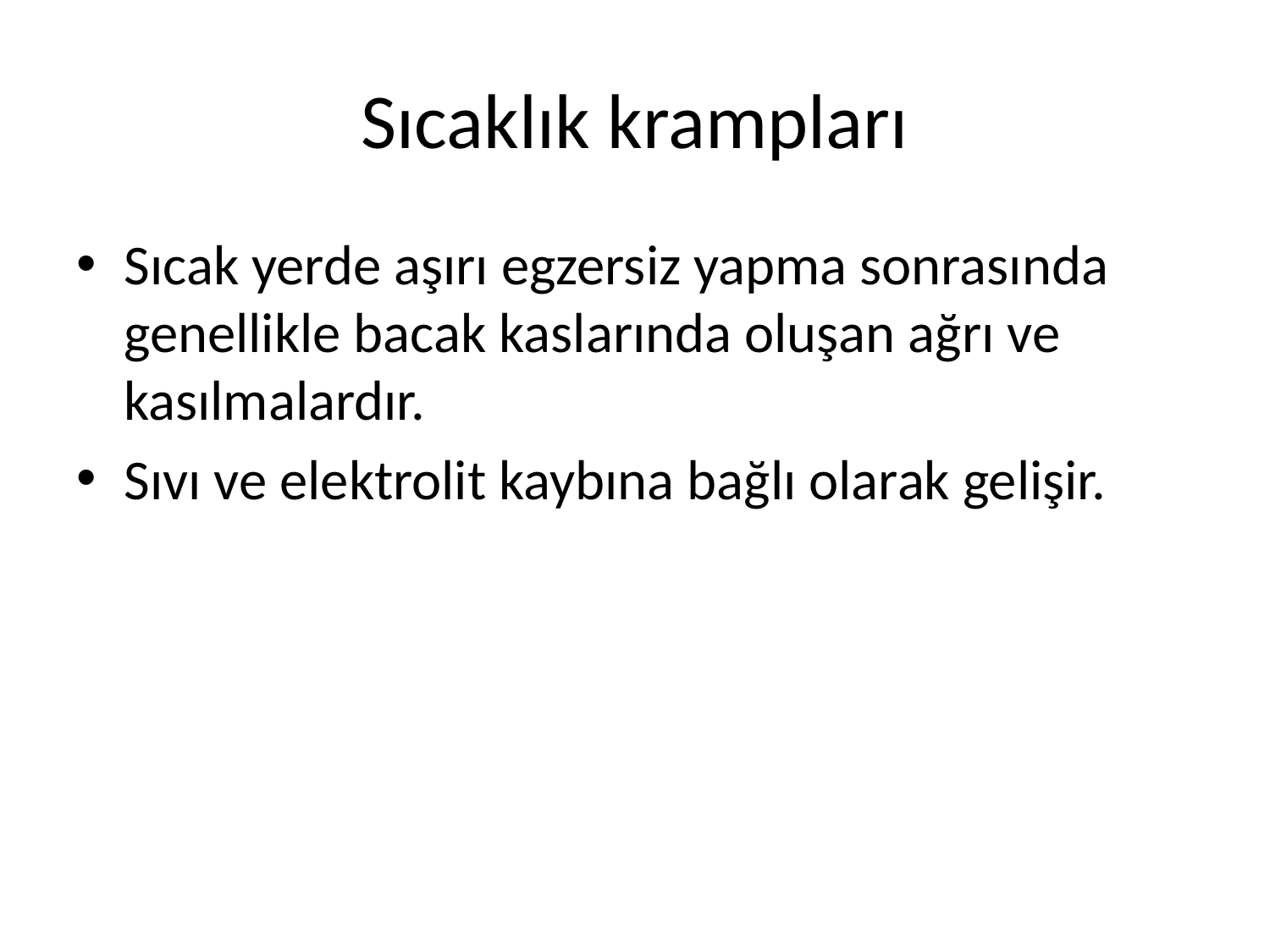

# Sıcaklık krampları
Sıcak yerde aşırı egzersiz yapma sonrasında genellikle bacak kaslarında oluşan ağrı ve kasılmalardır.
Sıvı ve elektrolit kaybına bağlı olarak gelişir.